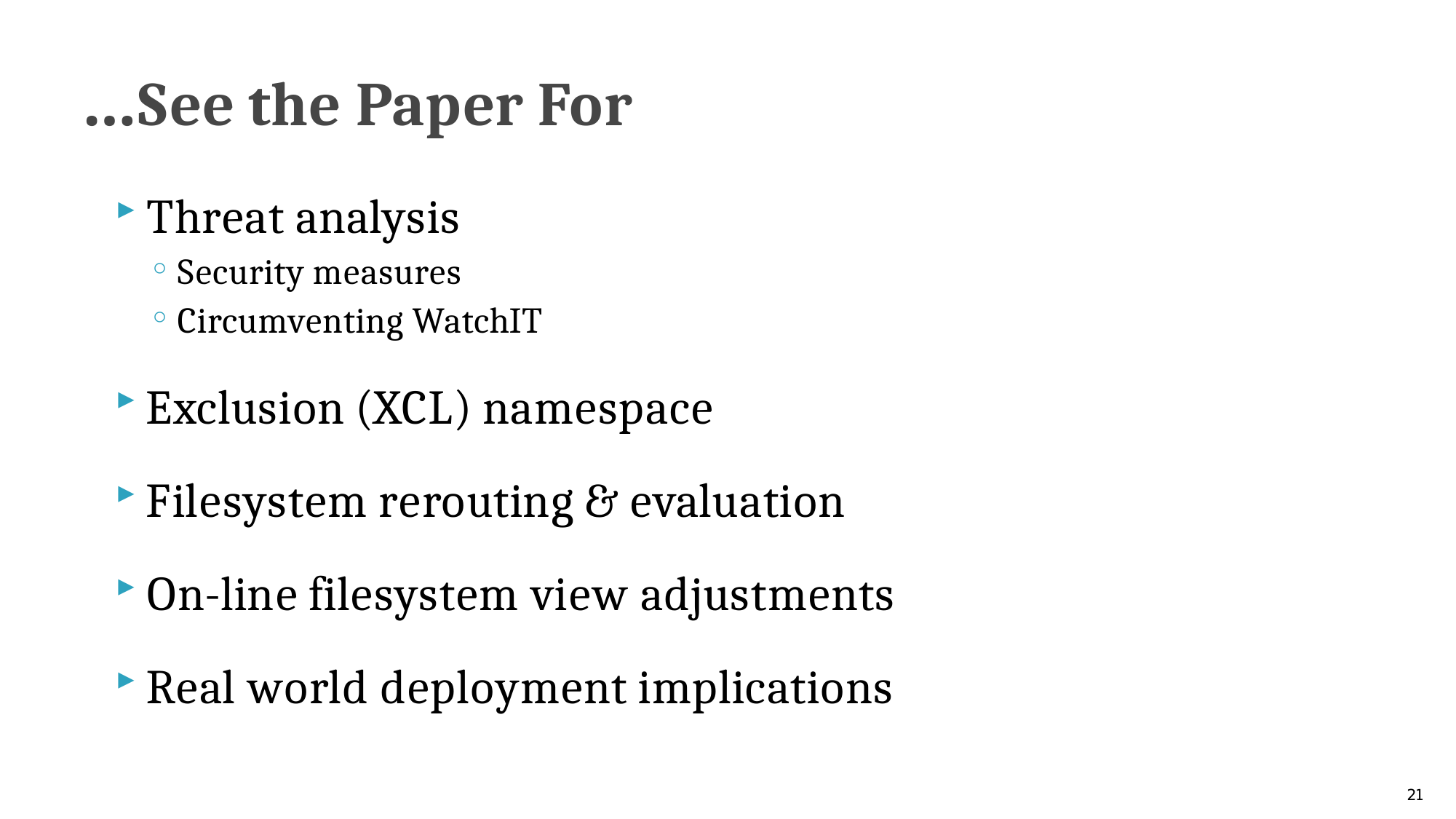

# See the Paper For…
Threat analysis
Security measures
Circumventing WatchIT
Exclusion (XCL) namespace
Filesystem rerouting & evaluation
On-line filesystem view adjustments
Real world deployment implications

21